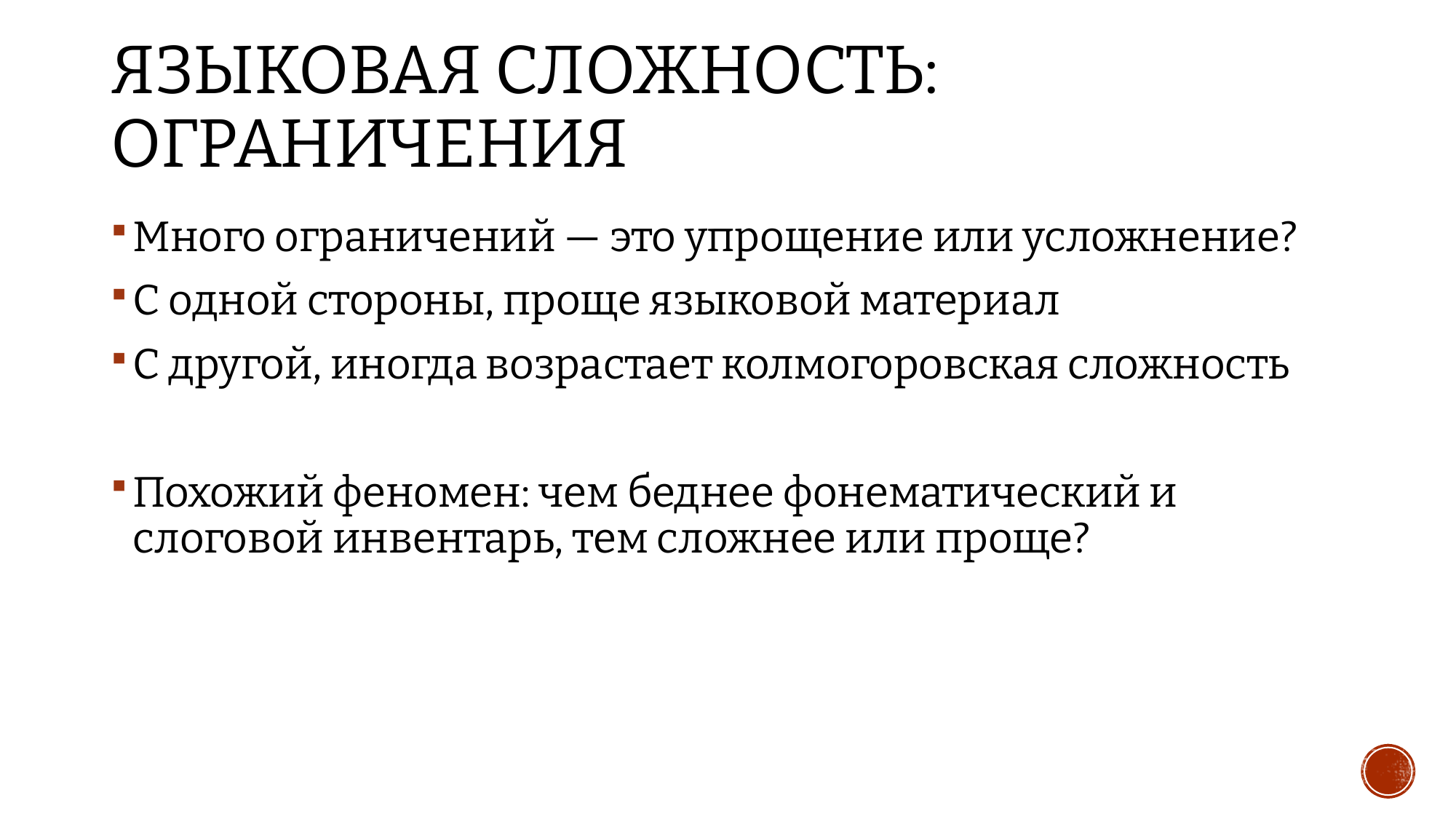

# Языковая сложность: ограничения
Много ограничений — это упрощение или усложнение?
С одной стороны, проще языковой материал
С другой, иногда возрастает колмогоровская сложность

Похожий феномен: чем беднее фонематический и слоговой инвентарь, тем сложнее или проще?